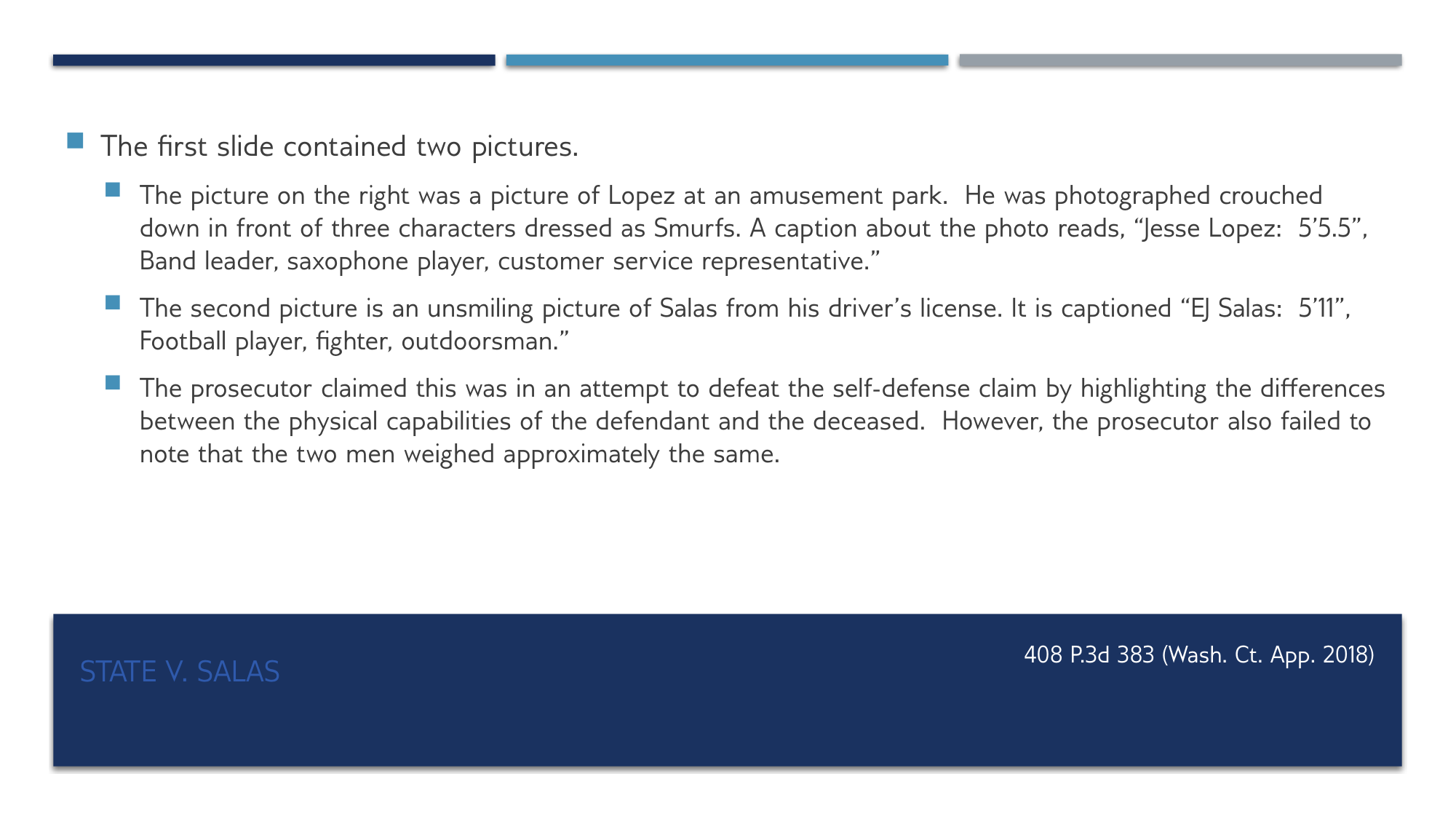

The first slide contained two pictures.
The picture on the right was a picture of Lopez at an amusement park.  He was photographed crouched down in front of three characters dressed as Smurfs. A caption about the photo reads, “Jesse Lopez:  5’5.5”, Band leader, saxophone player, customer service representative.”
The second picture is an unsmiling picture of Salas from his driver’s license. It is captioned “EJ Salas:  5’11”, Football player, fighter, outdoorsman.”
The prosecutor claimed this was in an attempt to defeat the self-defense claim by highlighting the differences between the physical capabilities of the defendant and the deceased.  However, the prosecutor also failed to note that the two men weighed approximately the same.

# State v. Salas
408 P.3d 383 (Wash. Ct. App. 2018)